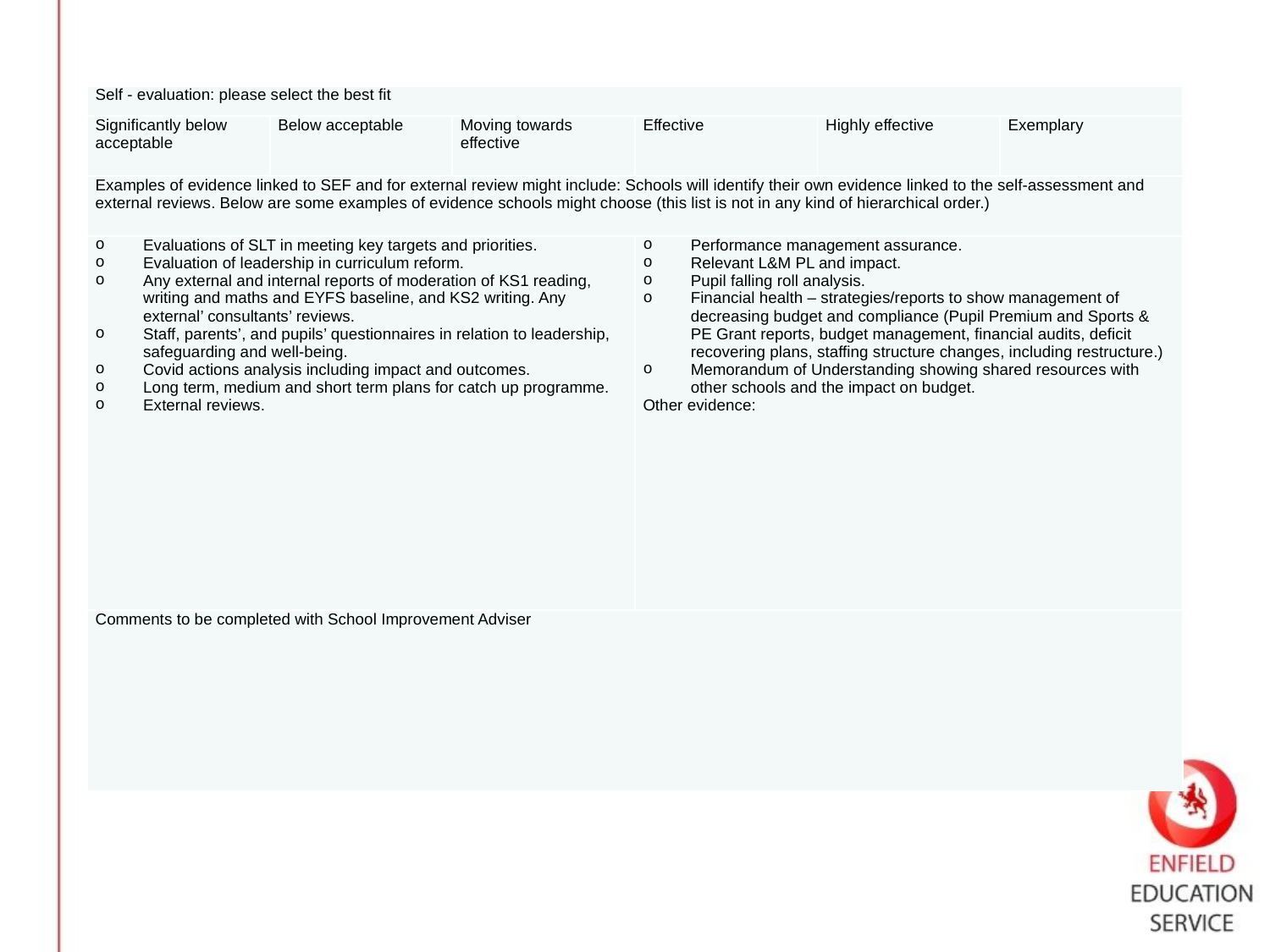

| Self - evaluation: please select the best fit |  |  |  |  |  |
| --- | --- | --- | --- | --- | --- |
| Significantly below acceptable | Below acceptable | Moving towards effective | Effective | Highly effective | Exemplary |
| Examples of evidence linked to SEF and for external review might include: Schools will identify their own evidence linked to the self-assessment and external reviews. Below are some examples of evidence schools might choose (this list is not in any kind of hierarchical order.) |  |  |  |  |  |
| Evaluations of SLT in meeting key targets and priorities. Evaluation of leadership in curriculum reform. Any external and internal reports of moderation of KS1 reading, writing and maths and EYFS baseline, and KS2 writing. Any external’ consultants’ reviews. Staff, parents’, and pupils’ questionnaires in relation to leadership, safeguarding and well-being. Covid actions analysis including impact and outcomes. Long term, medium and short term plans for catch up programme. External reviews. |  |  | Performance management assurance. Relevant L&M PL and impact. Pupil falling roll analysis. Financial health – strategies/reports to show management of decreasing budget and compliance (Pupil Premium and Sports & PE Grant reports, budget management, financial audits, deficit recovering plans, staffing structure changes, including restructure.) Memorandum of Understanding showing shared resources with other schools and the impact on budget. Other evidence: |  |  |
| Comments to be completed with School Improvement Adviser |  |  |  |  |  |